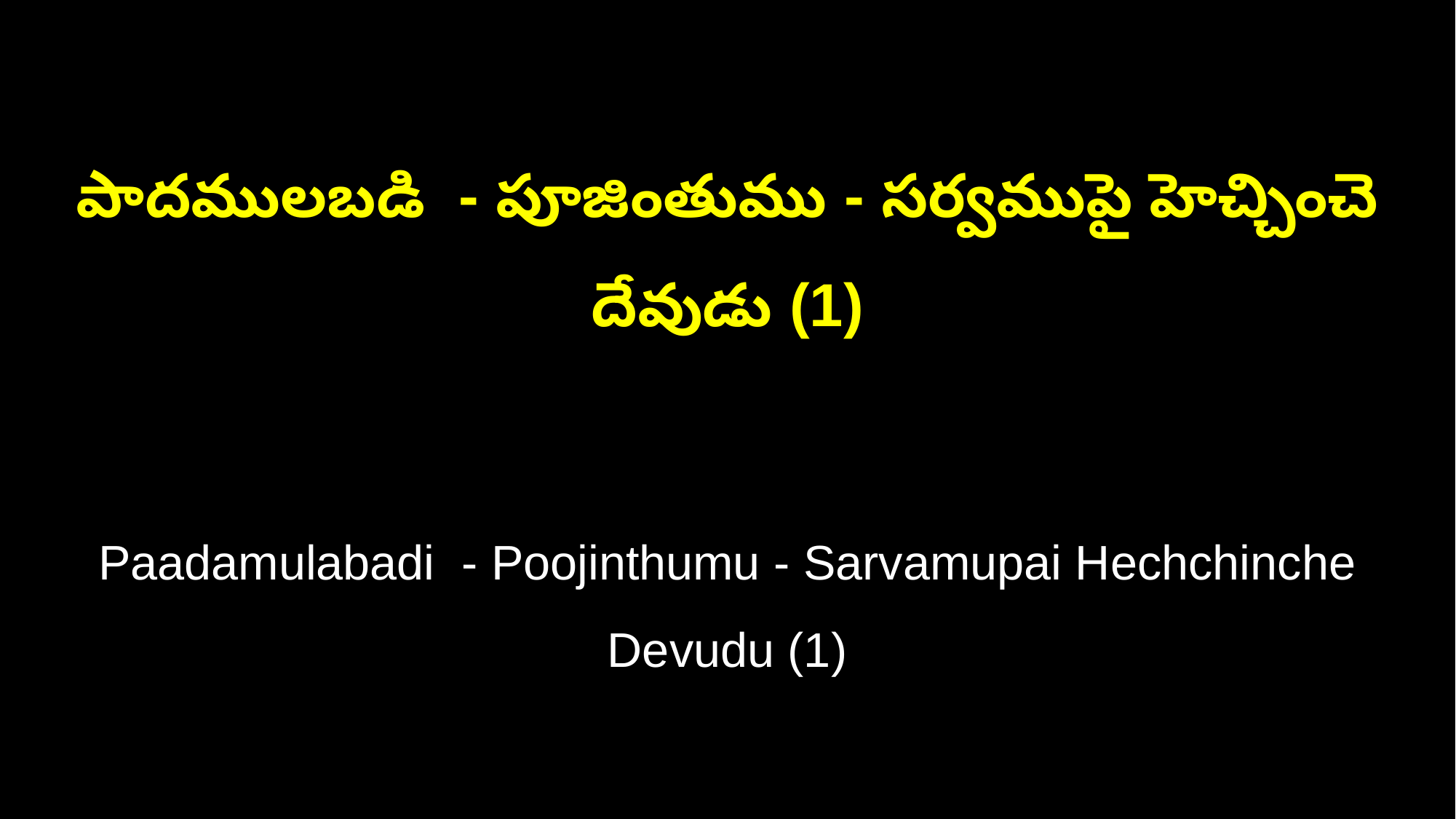

పాదములబడి  - పూజింతుము - సర్వముపై హెచ్చించె దేవుడు (1)
Paadamulabadi  - Poojinthumu - Sarvamupai Hechchinche Devudu (1)